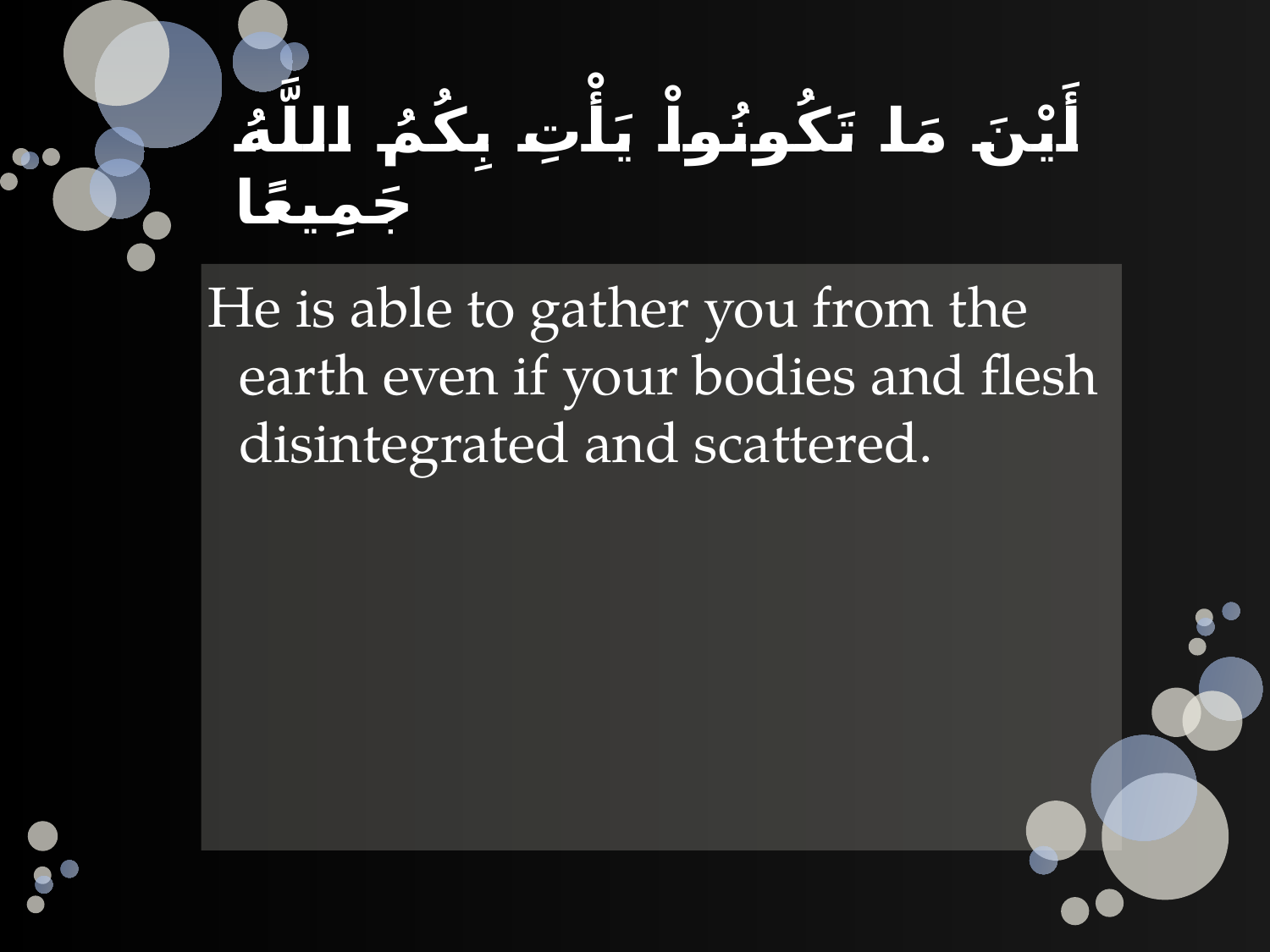

# أَيْنَ مَا تَكُونُواْ يَأْتِ بِكُمُ اللَّهُ جَمِيعًا
He is able to gather you from the earth even if your bodies and flesh disintegrated and scattered.